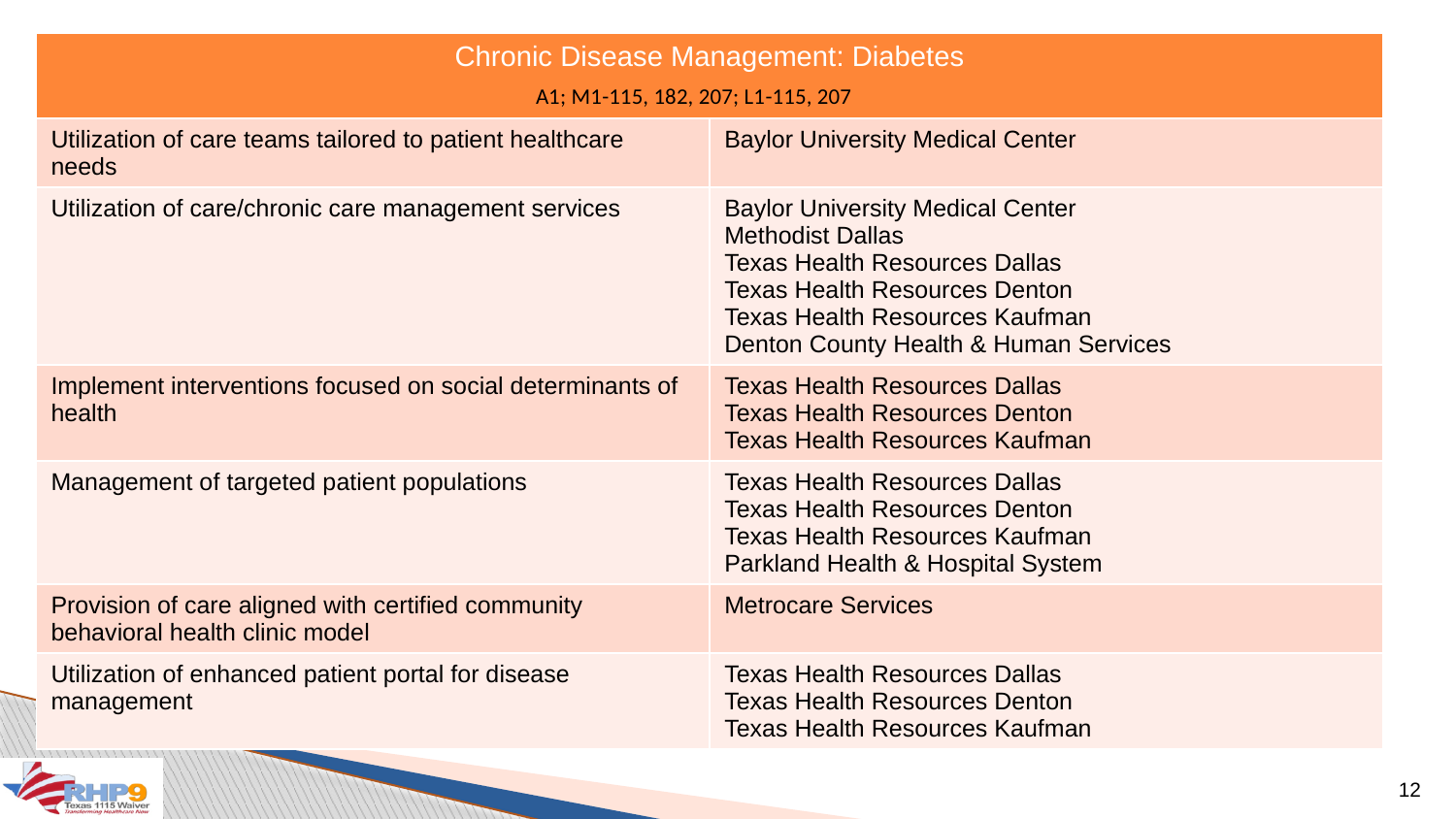

| Chronic Disease Management: Diabetes |  |
| --- | --- |
| Utilization of care teams tailored to patient healthcare needs | Baylor University Medical Center |
| Utilization of care/chronic care management services | Baylor University Medical Center Methodist Dallas Texas Health Resources Dallas Texas Health Resources Denton Texas Health Resources Kaufman Denton County Health & Human Services |
| Implement interventions focused on social determinants of health | Texas Health Resources Dallas Texas Health Resources Denton Texas Health Resources Kaufman |
| Management of targeted patient populations | Texas Health Resources Dallas Texas Health Resources Denton Texas Health Resources Kaufman Parkland Health & Hospital System |
| Provision of care aligned with certified community behavioral health clinic model | Metrocare Services |
| Utilization of enhanced patient portal for disease management | Texas Health Resources Dallas Texas Health Resources Denton Texas Health Resources Kaufman |
A1; M1-115, 182, 207; L1-115, 207
12